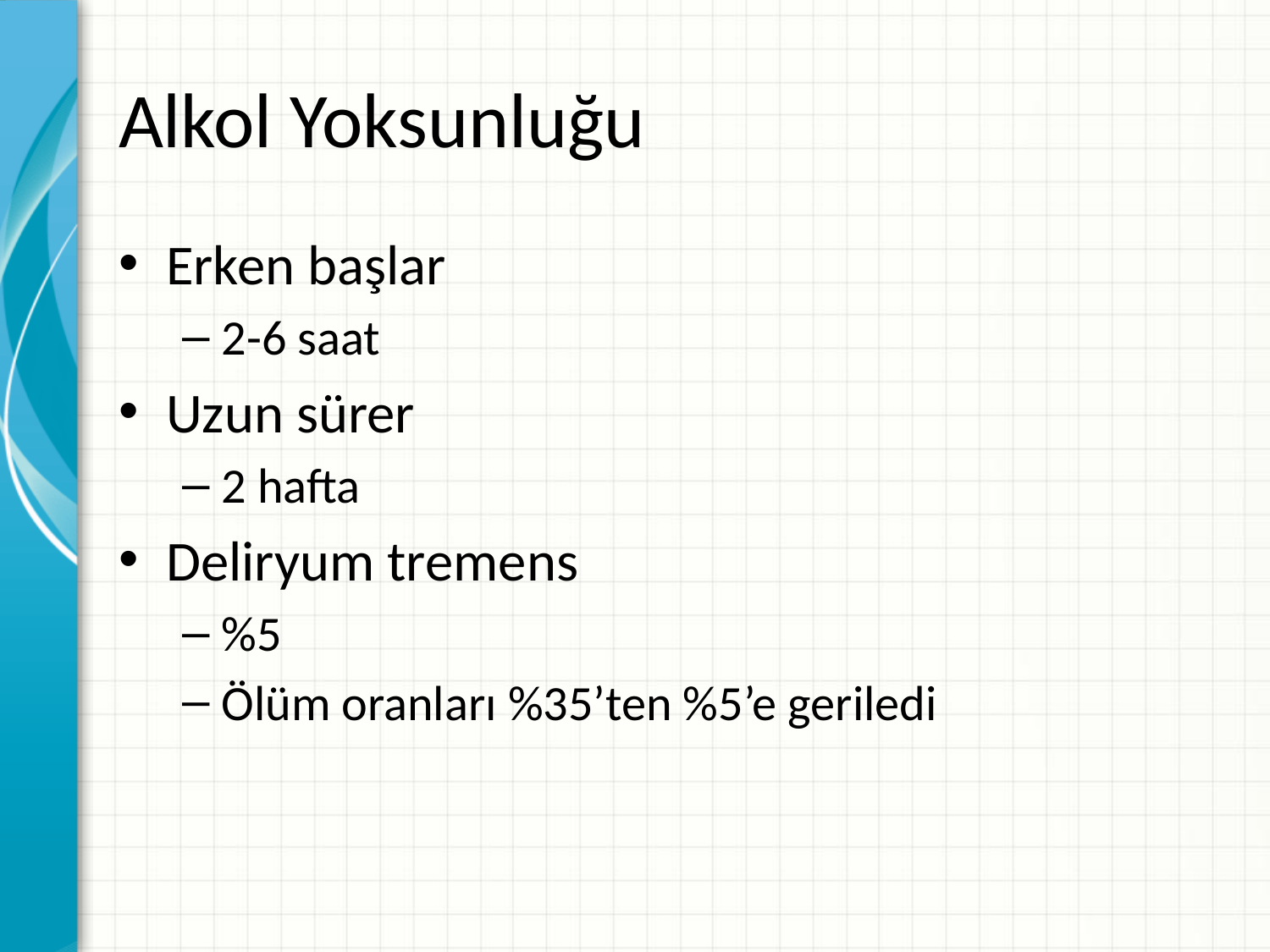

# Alkol Yoksunluğu
Erken başlar
2-6 saat
Uzun sürer
2 hafta
Deliryum tremens
%5
Ölüm oranları %35’ten %5’e geriledi